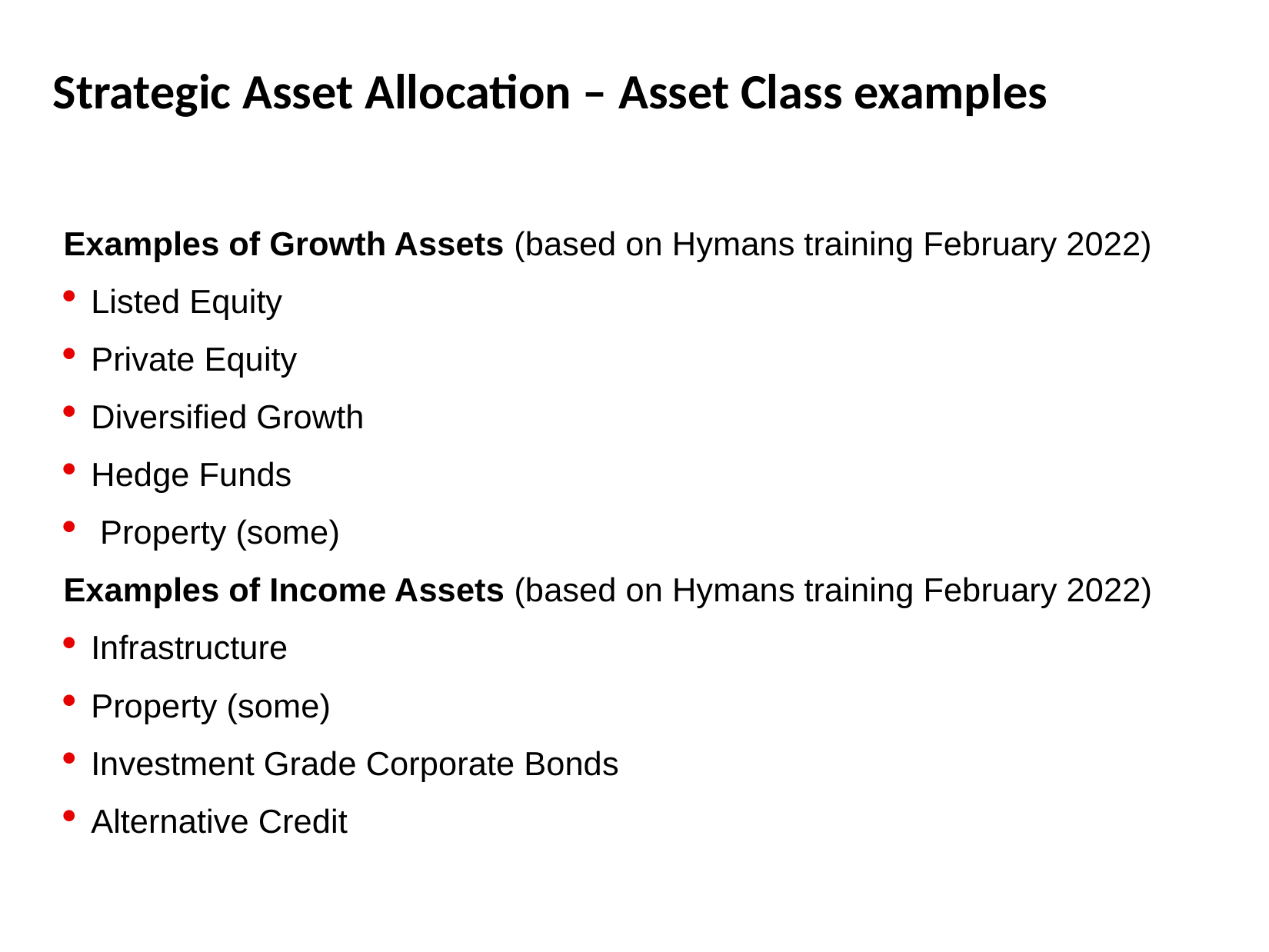

# Strategic Asset Allocation – Asset Class examples
Examples of Growth Assets (based on Hymans training February 2022)
Listed Equity
Private Equity
Diversified Growth
Hedge Funds
 Property (some)
Examples of Income Assets (based on Hymans training February 2022)
Infrastructure
Property (some)
Investment Grade Corporate Bonds
Alternative Credit